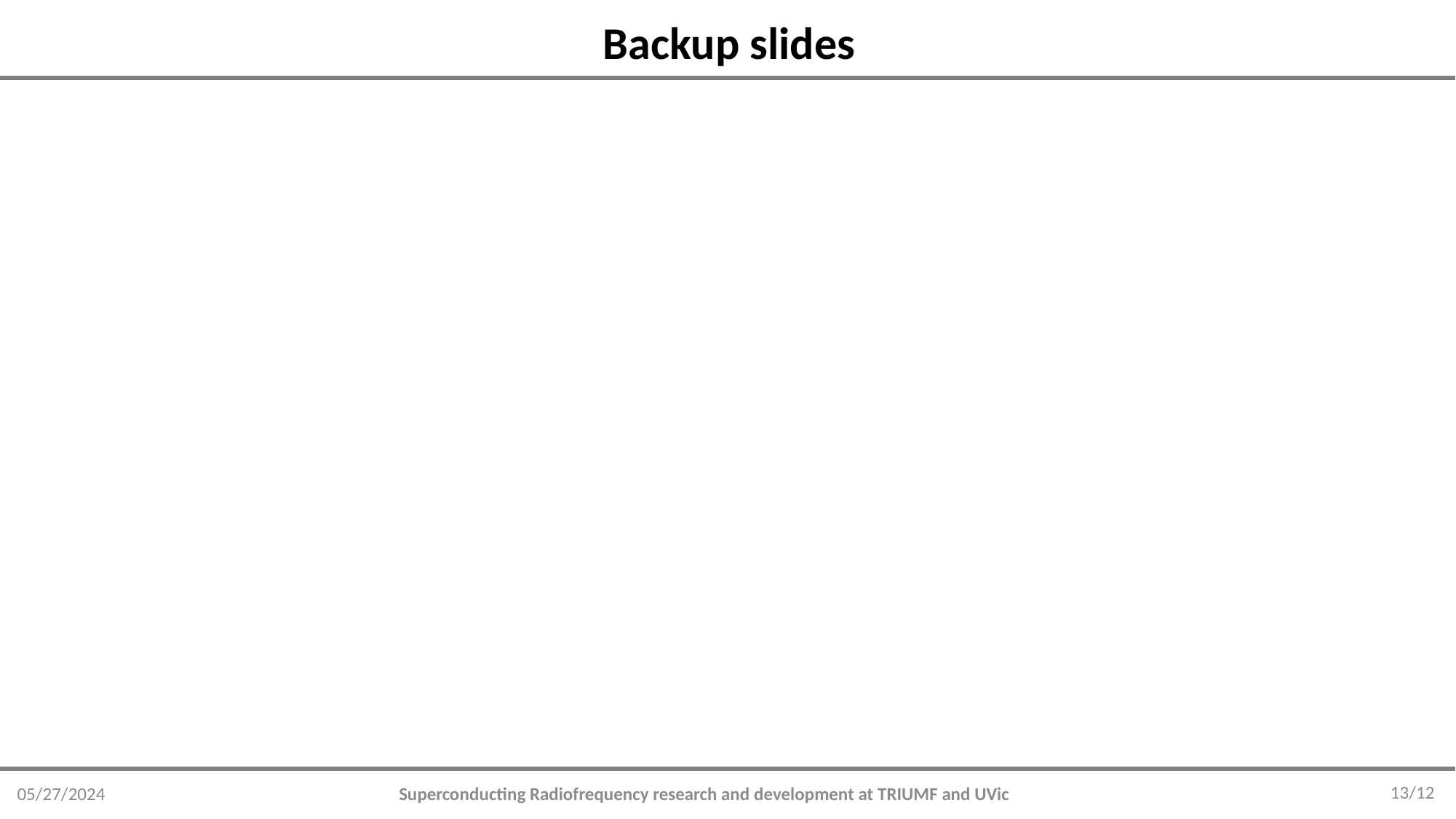

# Backup slides

13/12
05/27/2024
Superconducting Radiofrequency research and development at TRIUMF and UVic